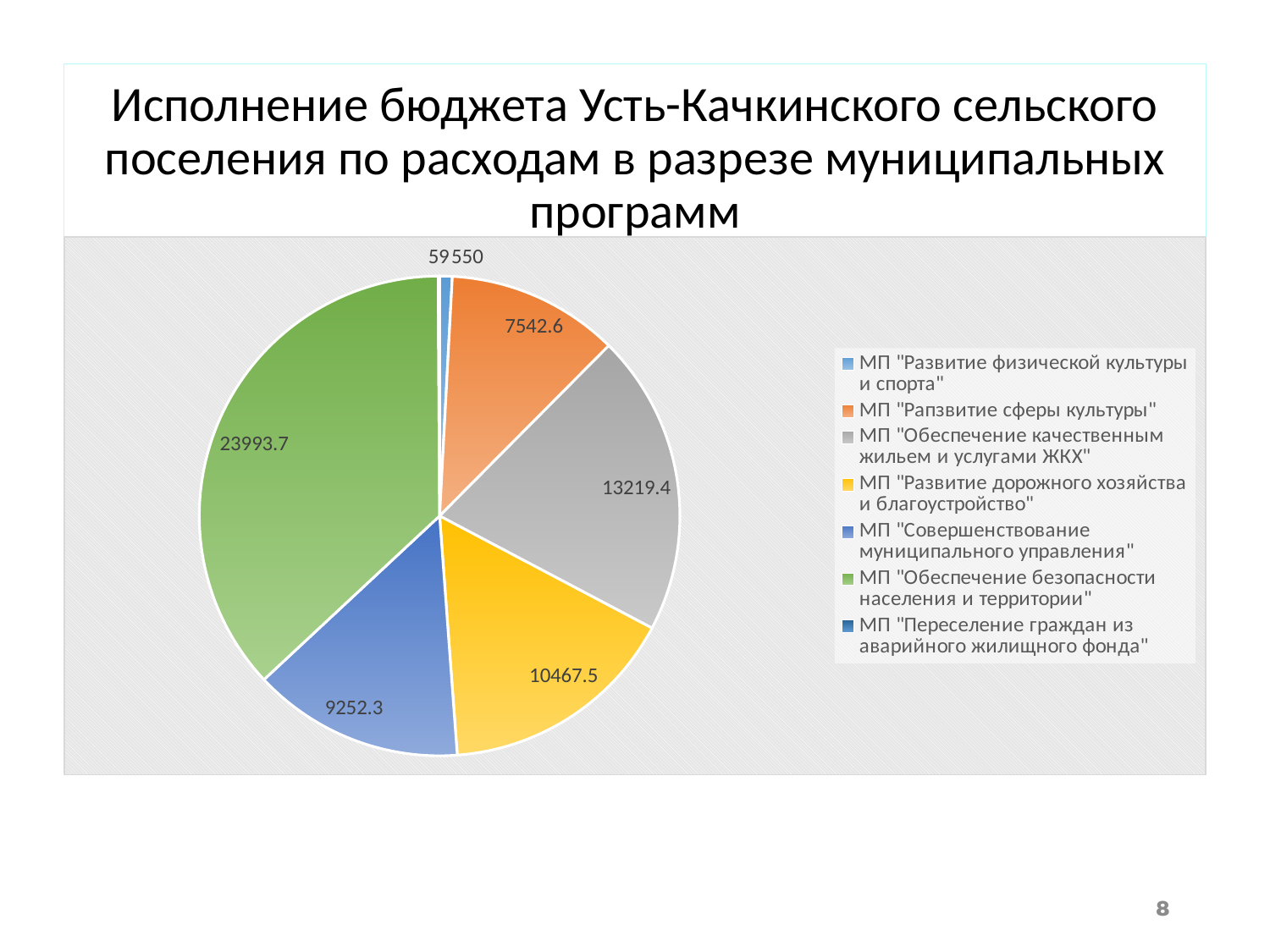

# Исполнение бюджета Усть-Качкинского сельского поселения по расходам в разрезе муниципальных программ

### Chart

| Category | Столбец1 |
|---|---|
| МП "Развитие физической культуры и спорта" | 550.0 |
| МП "Рапзвитие сферы культуры" | 7542.6 |
| МП "Обеспечение качественным жильем и услугами ЖКХ" | 13219.4 |
| МП "Развитие дорожного хозяйства и благоустройство"  | 10467.5 |
| МП "Совершенствование муниципального управления" | 9252.3 |
| МП "Обеспечение безопасности населения и территории" | 23993.7 |
| МП "Переселение граждан из аварийного жилищного фонда" | 59.0 |
8